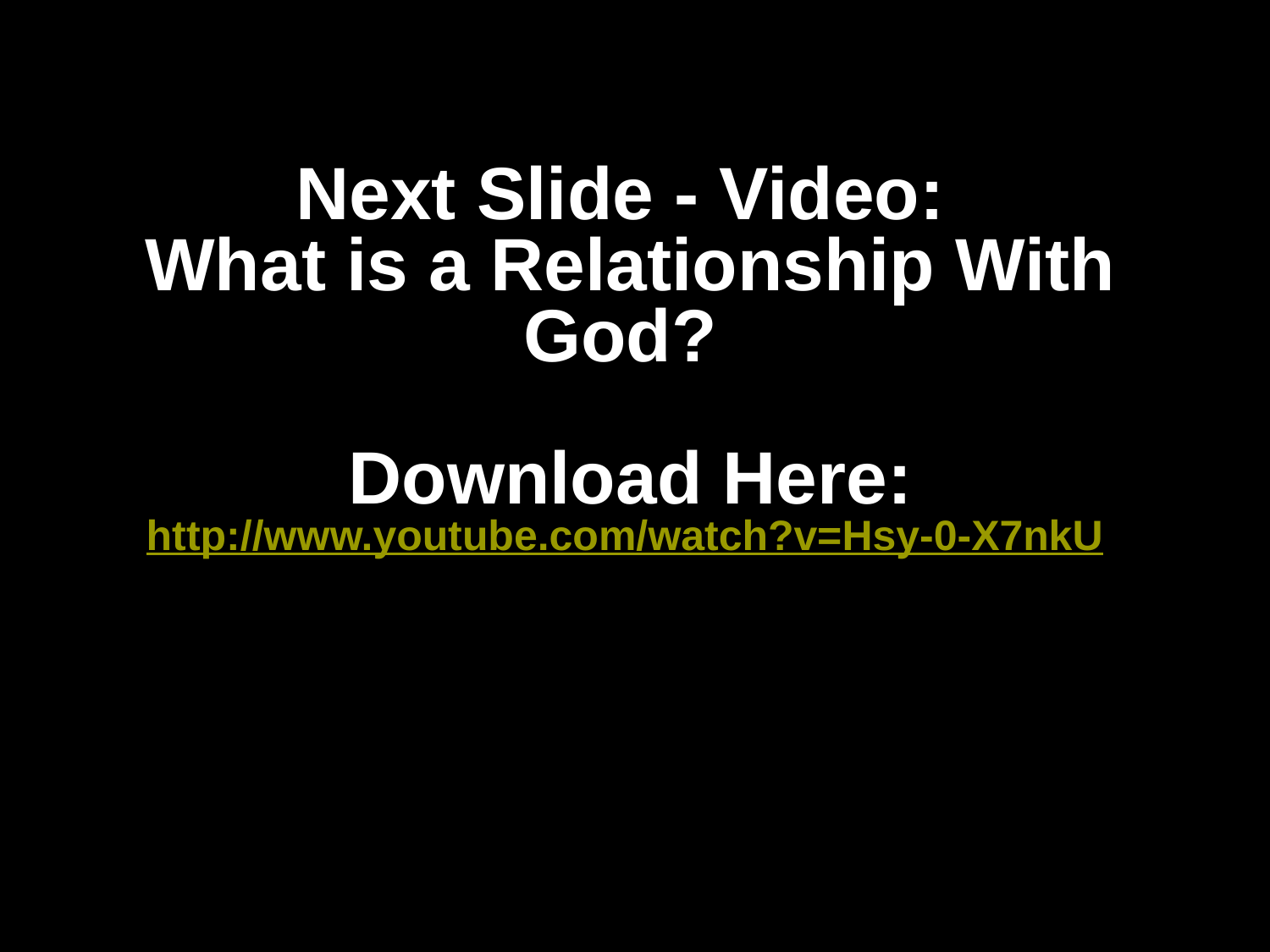

# Next Slide - Video: What is a Relationship With God? Download Here: http://www.youtube.com/watch?v=Hsy-0-X7nkU